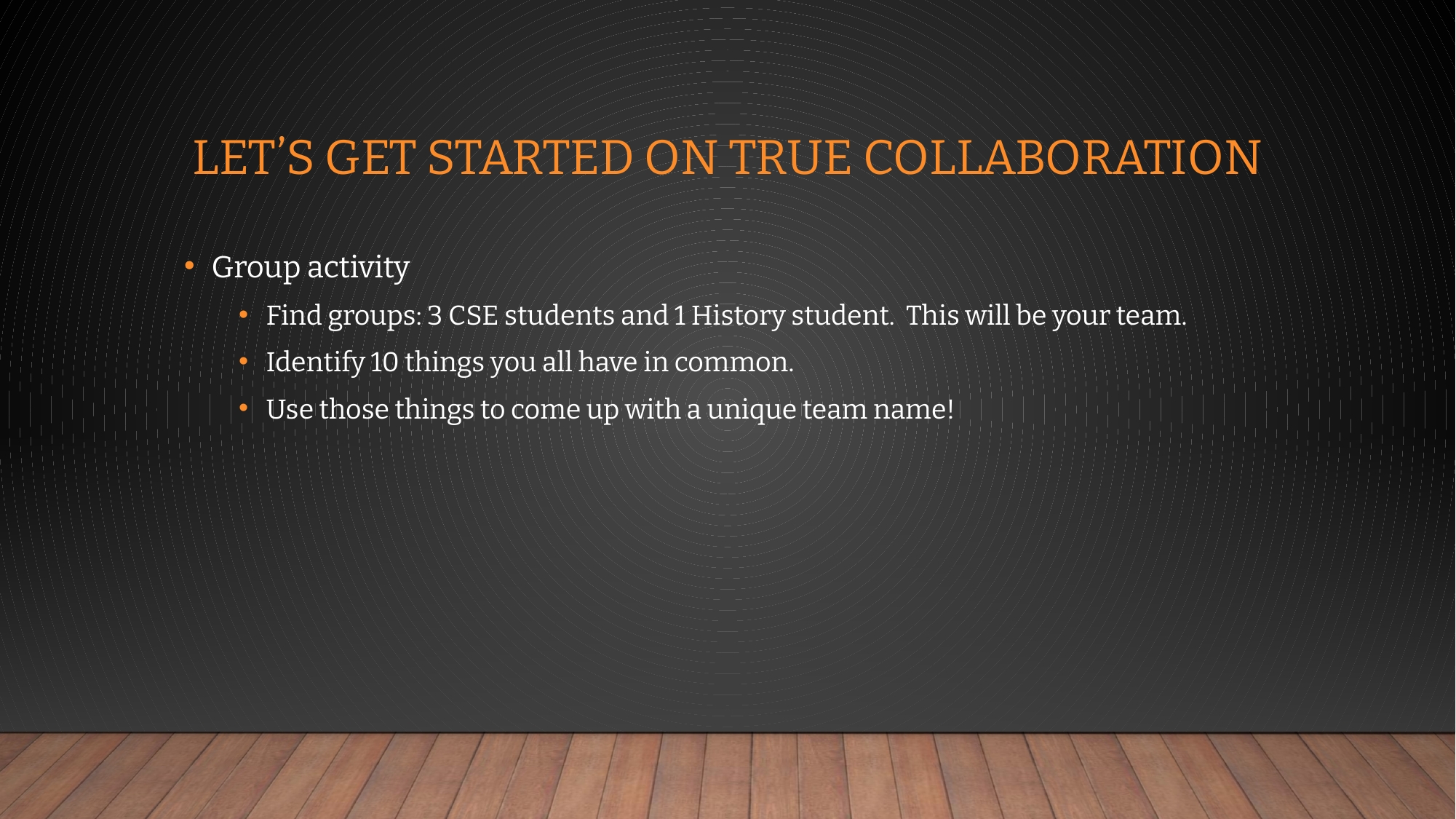

# Let’s get started on True Collaboration
Group activity
Find groups: 3 CSE students and 1 History student.  This will be your team.
Identify 10 things you all have in common.
Use those things to come up with a unique team name!